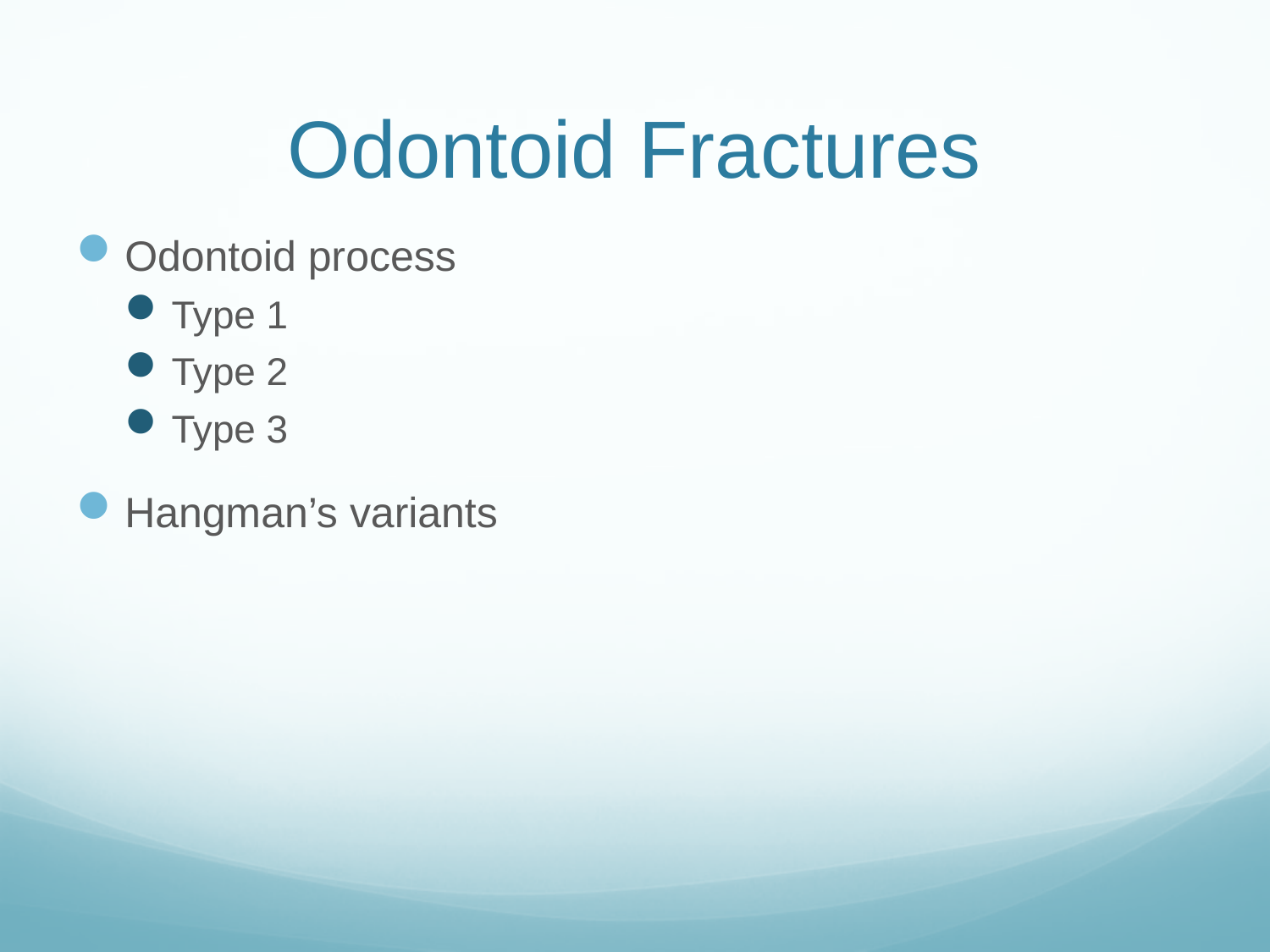

# Odontoid Fractures
Odontoid process
Type 1
Type 2
Type 3
Hangman’s variants